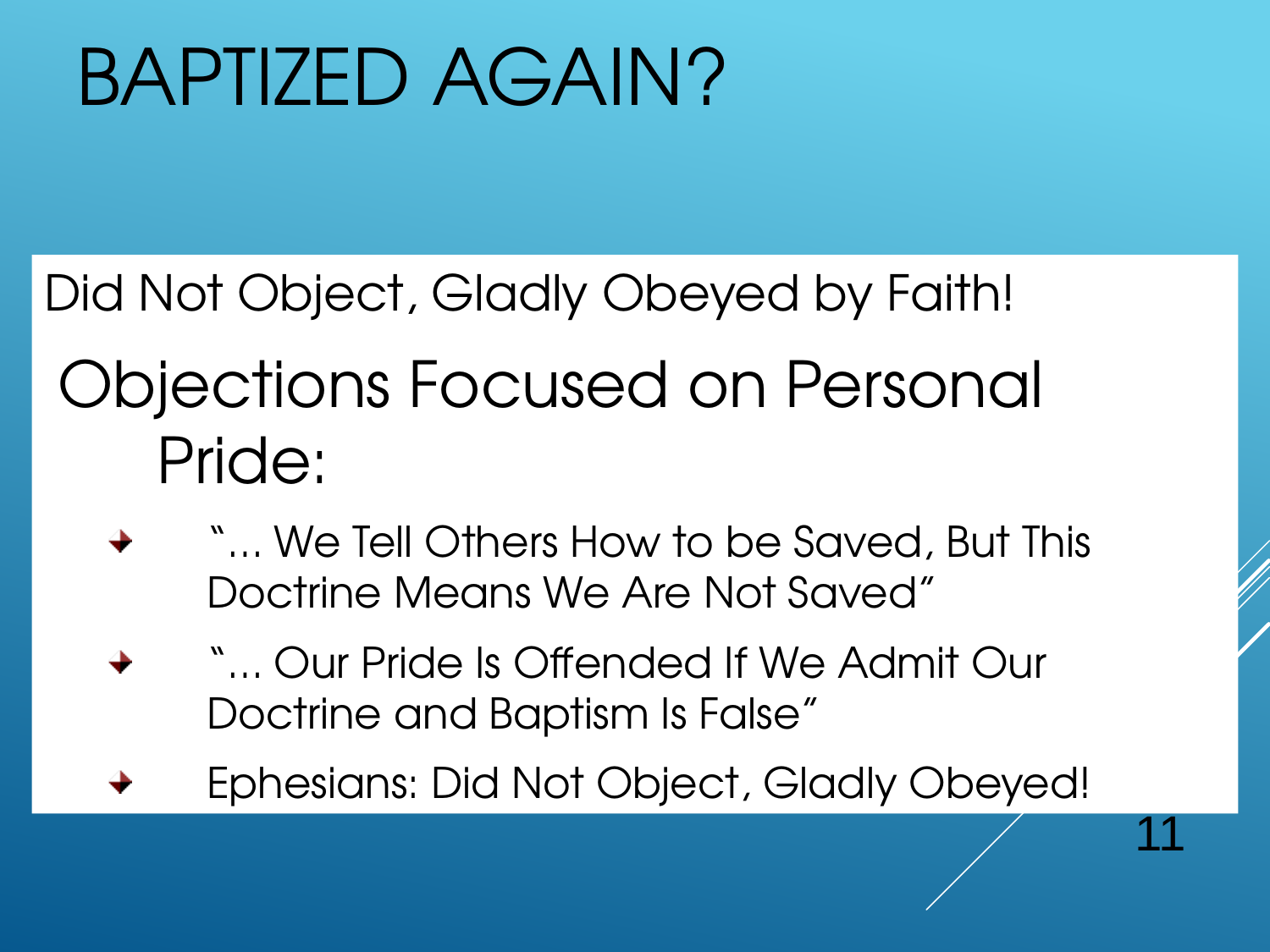

# BAPTIZED AGAIN?
Did Not Object, Gladly Obeyed by Faith!
 Objections Focused on Personal Pride:
“… We Tell Others How to be Saved, But This Doctrine Means We Are Not Saved”
“… Our Pride Is Offended If We Admit Our Doctrine and Baptism Is False”
Ephesians: Did Not Object, Gladly Obeyed!
11